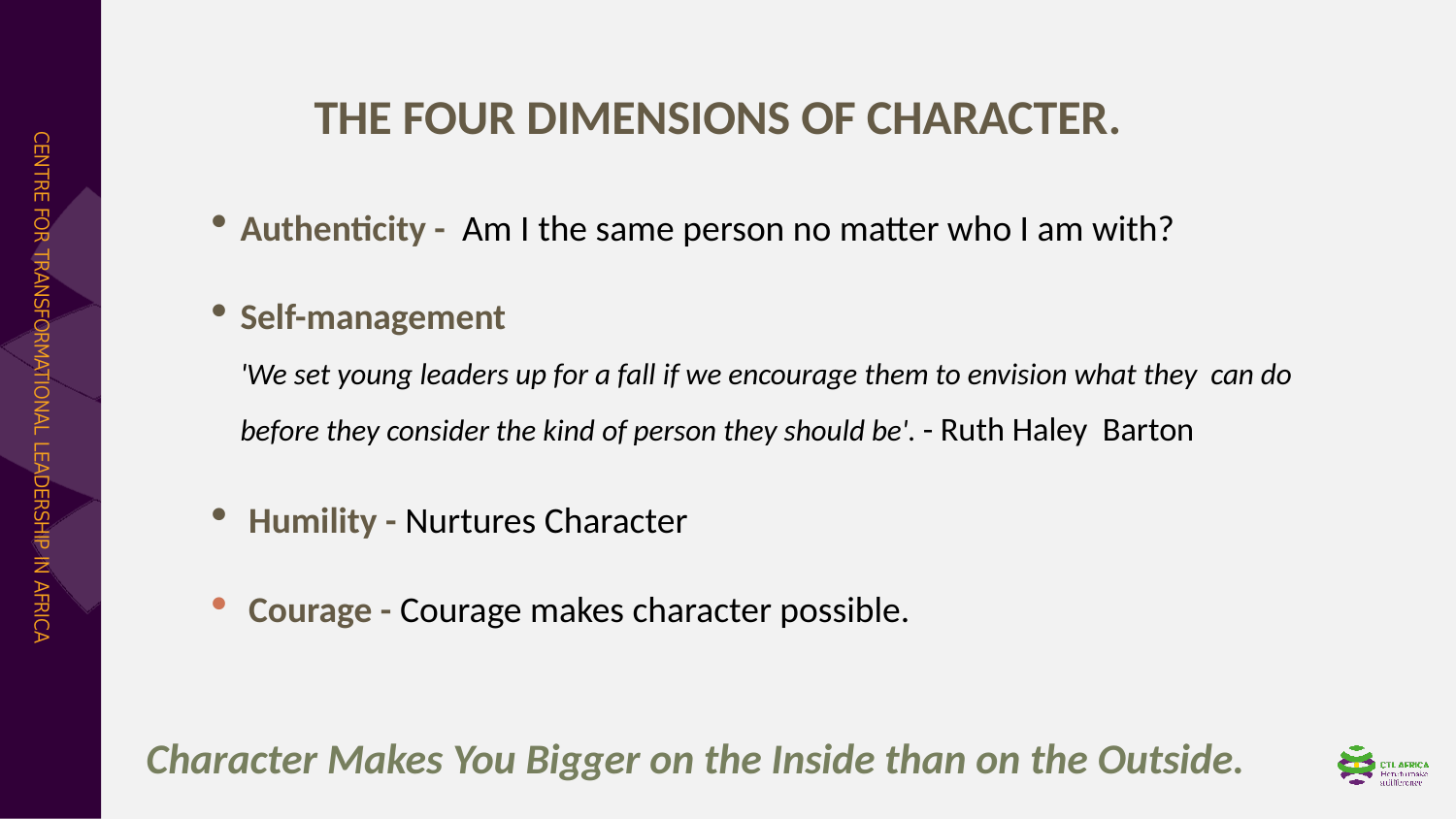

the Four Dimensions of Character.
Authenticity -  Am I the same person no matter who I am with?
Self-management
'We set young leaders up for a fall if we encourage them to envision what they  can do before they consider the kind of person they should be'. - Ruth Haley  Barton
 Humility - Nurtures Character
 Courage - Courage makes character possible.

Character Makes You Bigger on the Inside than on the Outside.